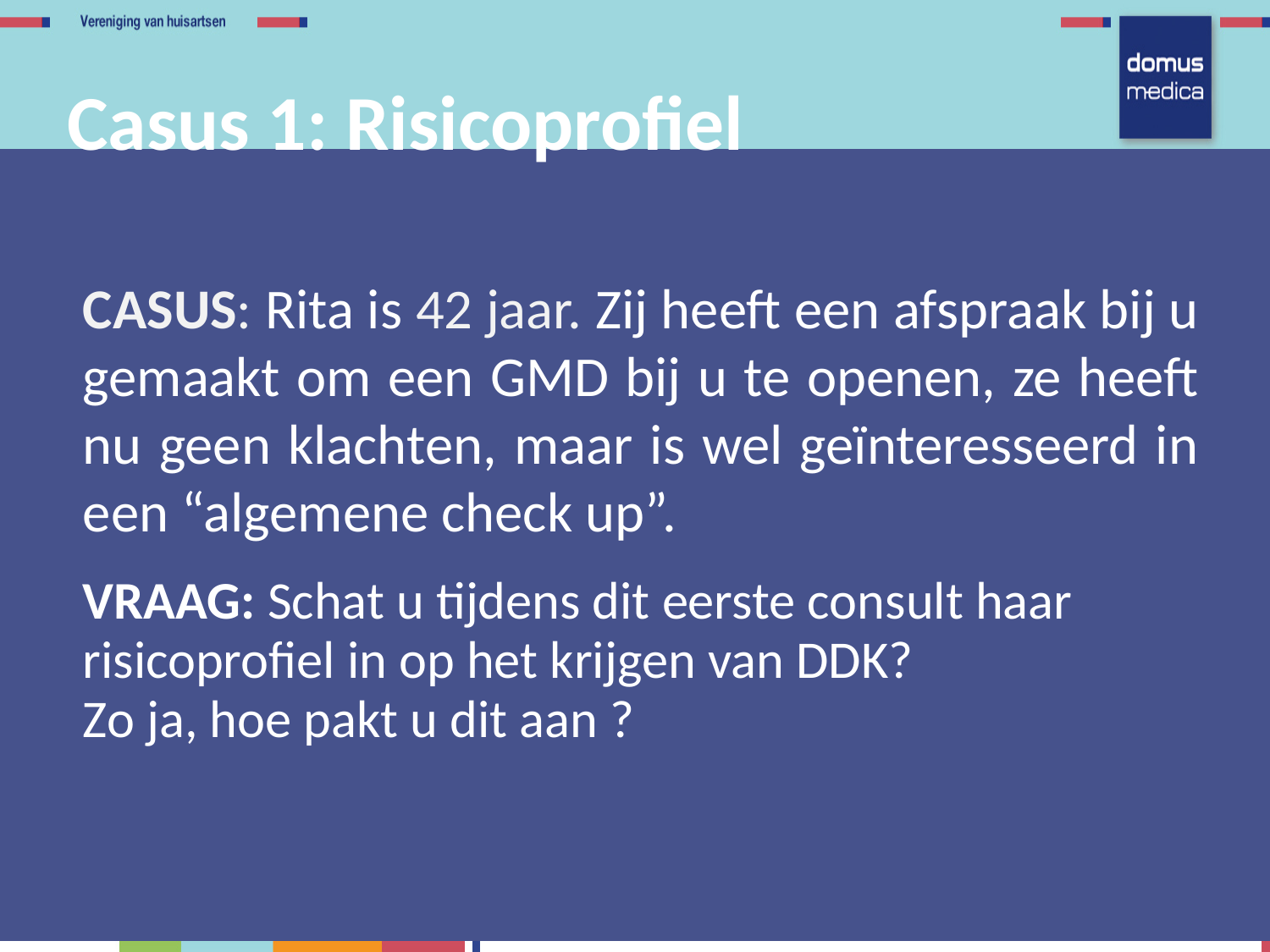

Casus 1: Risicoprofiel
CASUS: Rita is 42 jaar. Zij heeft een afspraak bij u gemaakt om een GMD bij u te openen, ze heeft nu geen klachten, maar is wel geïnteresseerd in een “algemene check up”.

VRAAG: Schat u tijdens dit eerste consult haar risicoprofiel in op het krijgen van DDK?
Zo ja, hoe pakt u dit aan ?